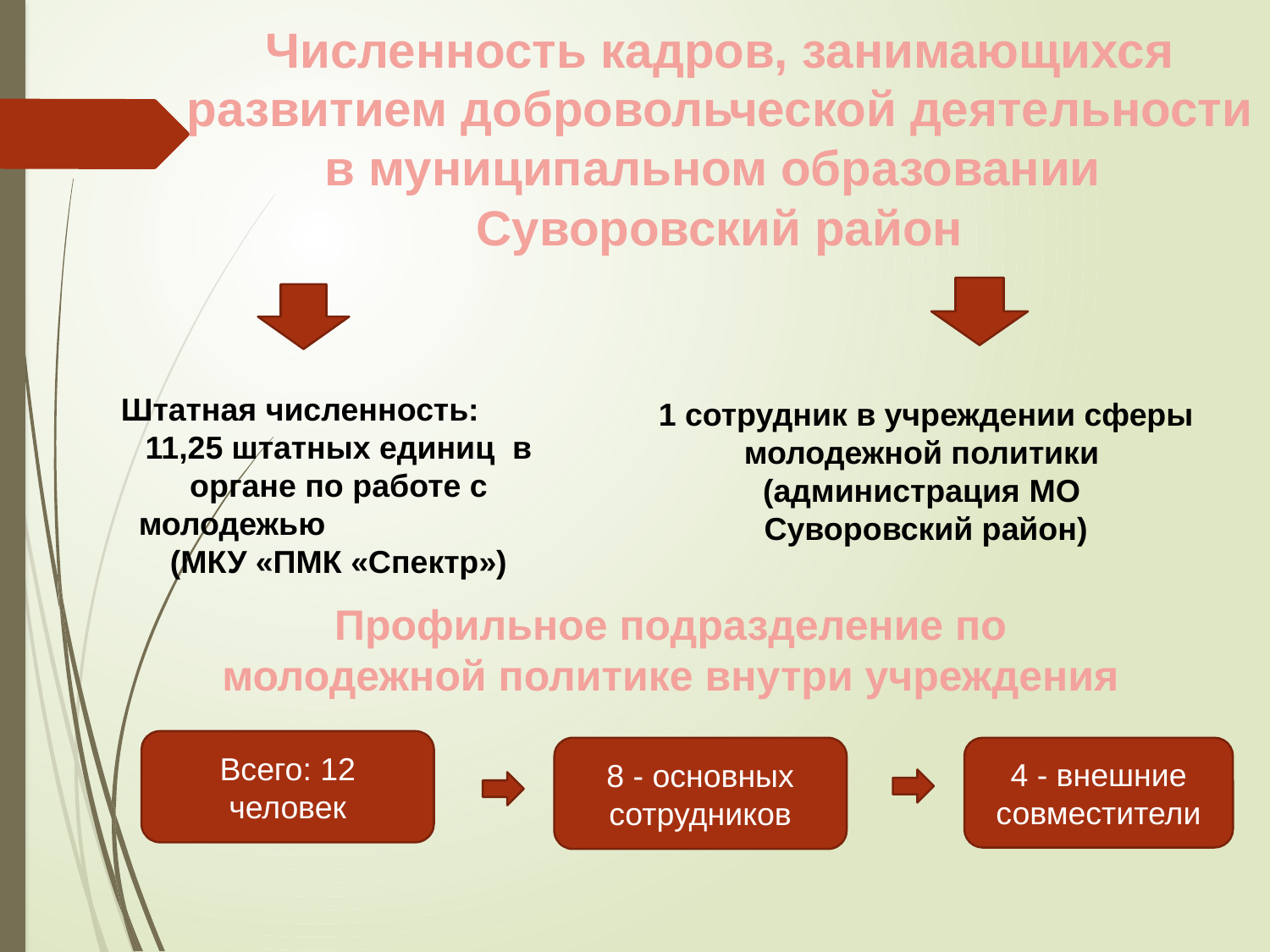

# Численность кадров, занимающихся развитием добровольческой деятельности в муниципальном образовании Суворовский район

Штатная численность:
11,25 штатных единиц  в органе по работе с молодежью                         (МКУ «ПМК «Спектр»)
1 сотрудник в учреждении сферы молодежной политики  (администрация МО
Суворовский район)
Профильное подразделение по молодежной политике внутри учреждения
Всего: 12 человек
8 - основных сотрудников
4 - внешние совместители